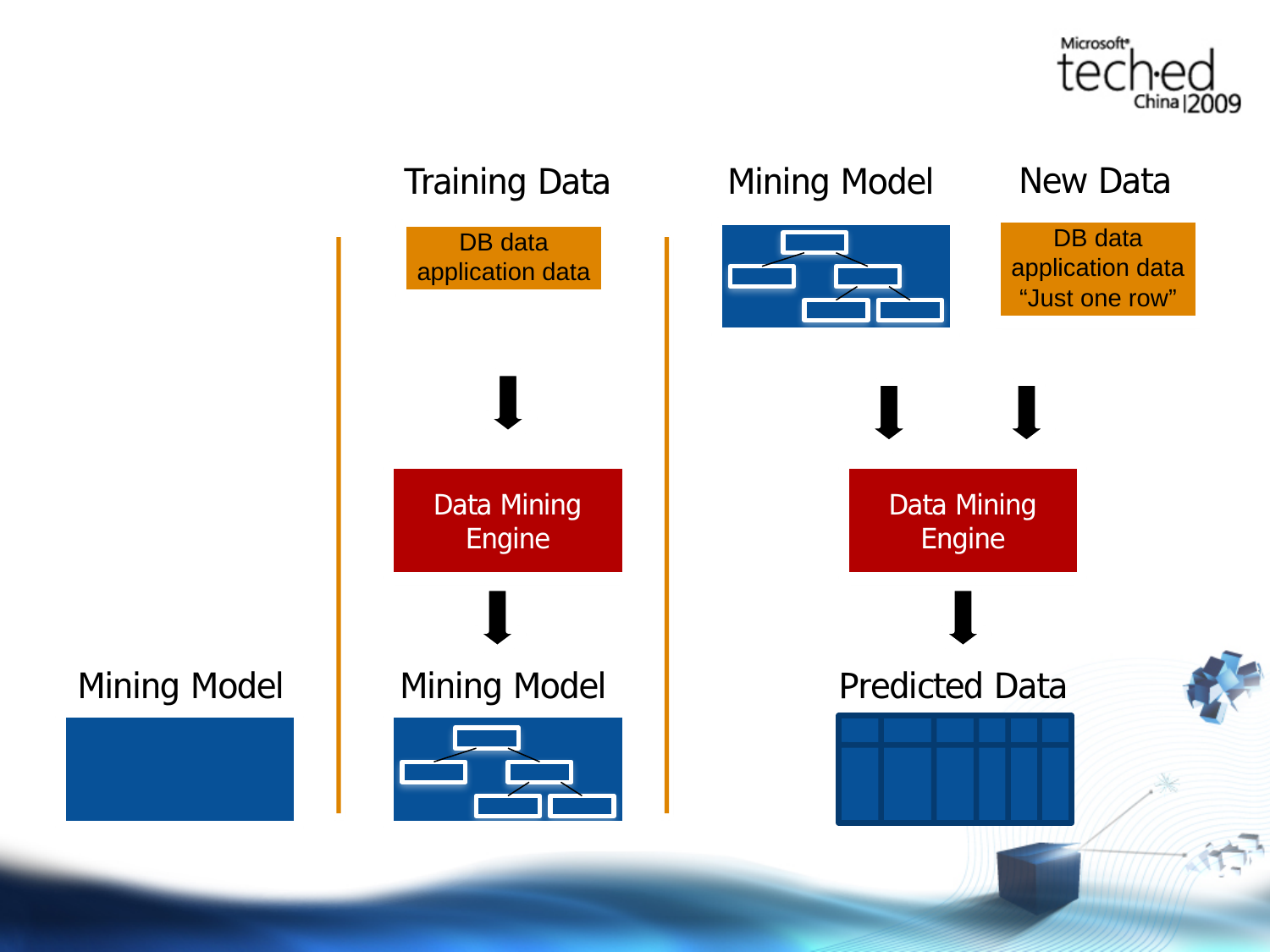

New Data
Training Data
Mining Model
DB data
application data
“Just one row”

DB data
application data

Data Mining
Engine
Data Mining
Engine

Mining Model
Predicted Data
Mining Model